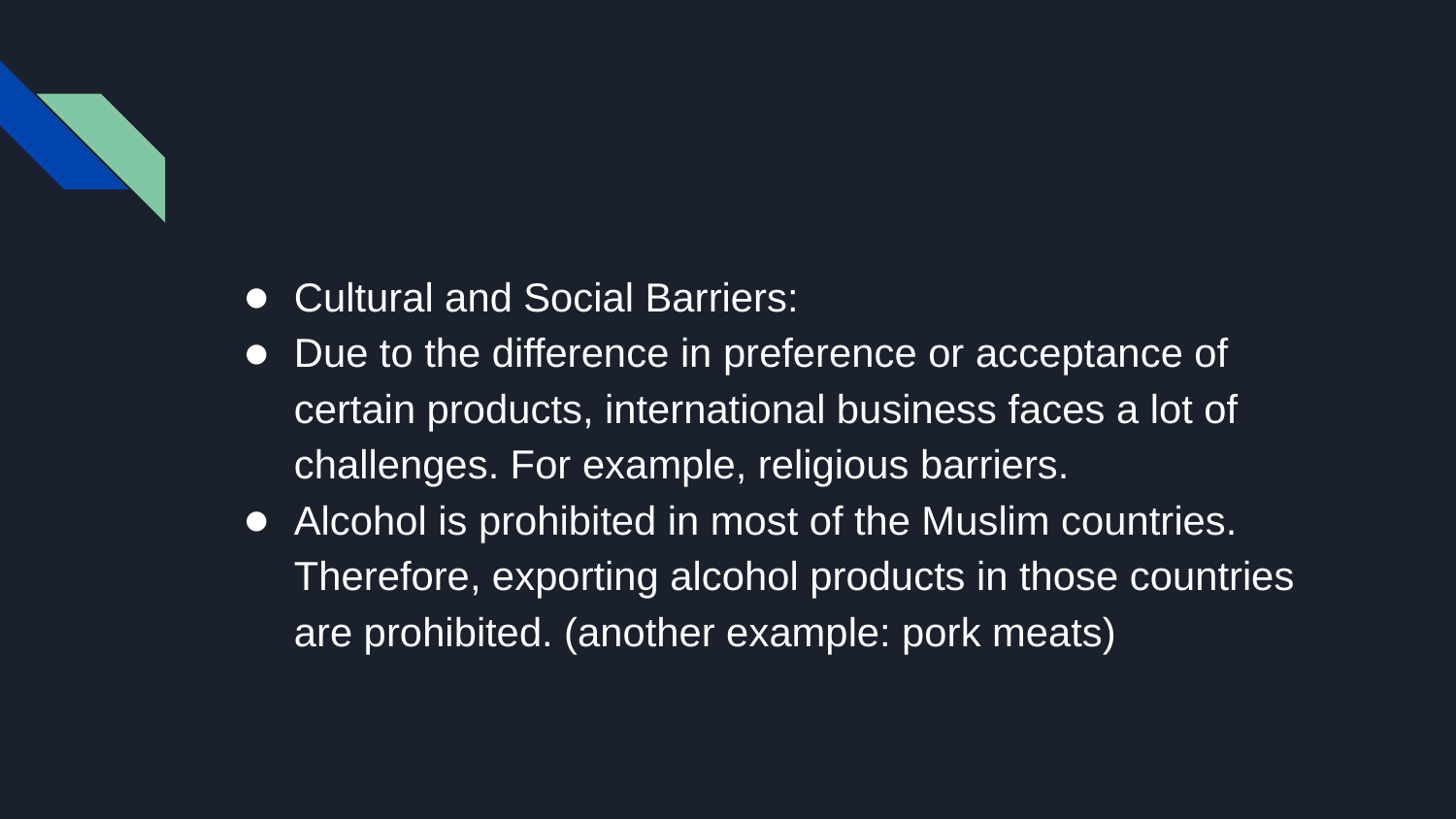

#
Cultural and Social Barriers:
Due to the difference in preference or acceptance of certain products, international business faces a lot of challenges. For example, religious barriers.
Alcohol is prohibited in most of the Muslim countries. Therefore, exporting alcohol products in those countries are prohibited. (another example: pork meats)